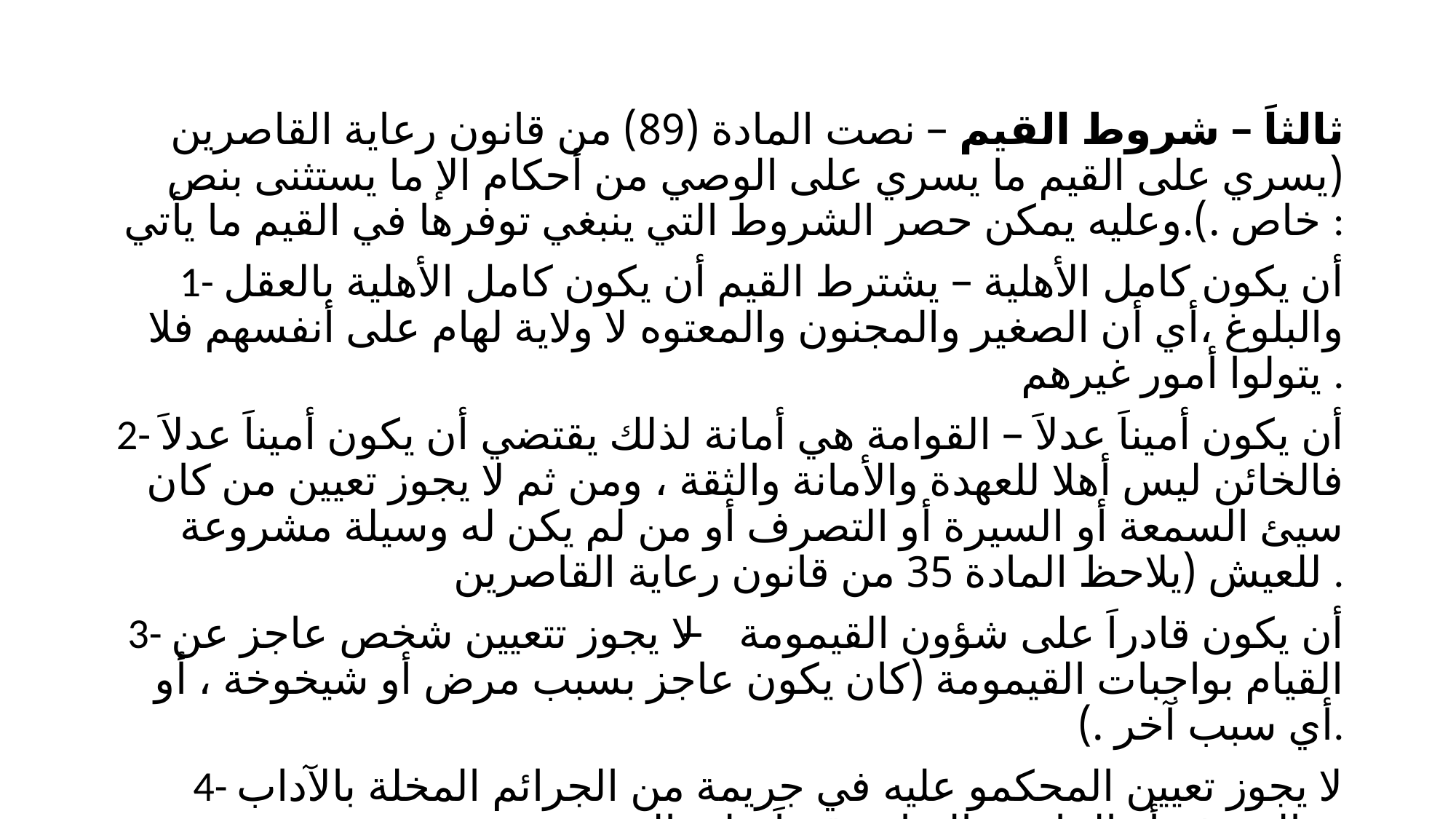

#
ثالثاَ – شروط القيم – نصت المادة (89) من قانون رعاية القاصرين (يسري على القيم ما يسري على الوصي من أحكام الإ ما يستثنى بنص خاص .).وعليه يمكن حصر الشروط التي ينبغي توفرها في القيم ما يأتي :
1- أن يكون كامل الأهلية – يشترط القيم أن يكون كامل الأهلية بالعقل والبلوغ ،أي أن الصغير والمجنون والمعتوه لا ولاية لهام على أنفسهم فلا يتولوا أمور غيرهم .
2- أن يكون أميناَ عدلاَ – القوامة هي أمانة لذلك يقتضي أن يكون أميناَ عدلاَ فالخائن ليس أهلا للعهدة والأمانة والثقة ، ومن ثم لا يجوز تعيين من كان سيئ السمعة أو السيرة أو التصرف أو من لم يكن له وسيلة مشروعة للعيش (يلاحظ المادة 35 من قانون رعاية القاصرين .
3- أن يكون قادراَ على شؤون القيمومة – لا يجوز تتعيين شخص عاجز عن القيام بواجبات القيمومة (كان يكون عاجز بسبب مرض أو شيخوخة ، أو أي سبب آخر .).
4- لا يجوز تعيين المحكمو عليه في جريمة من الجرائم المخلة بالآداب والشرف أو الماسة بالنزاهة قيماَ على المفقود .